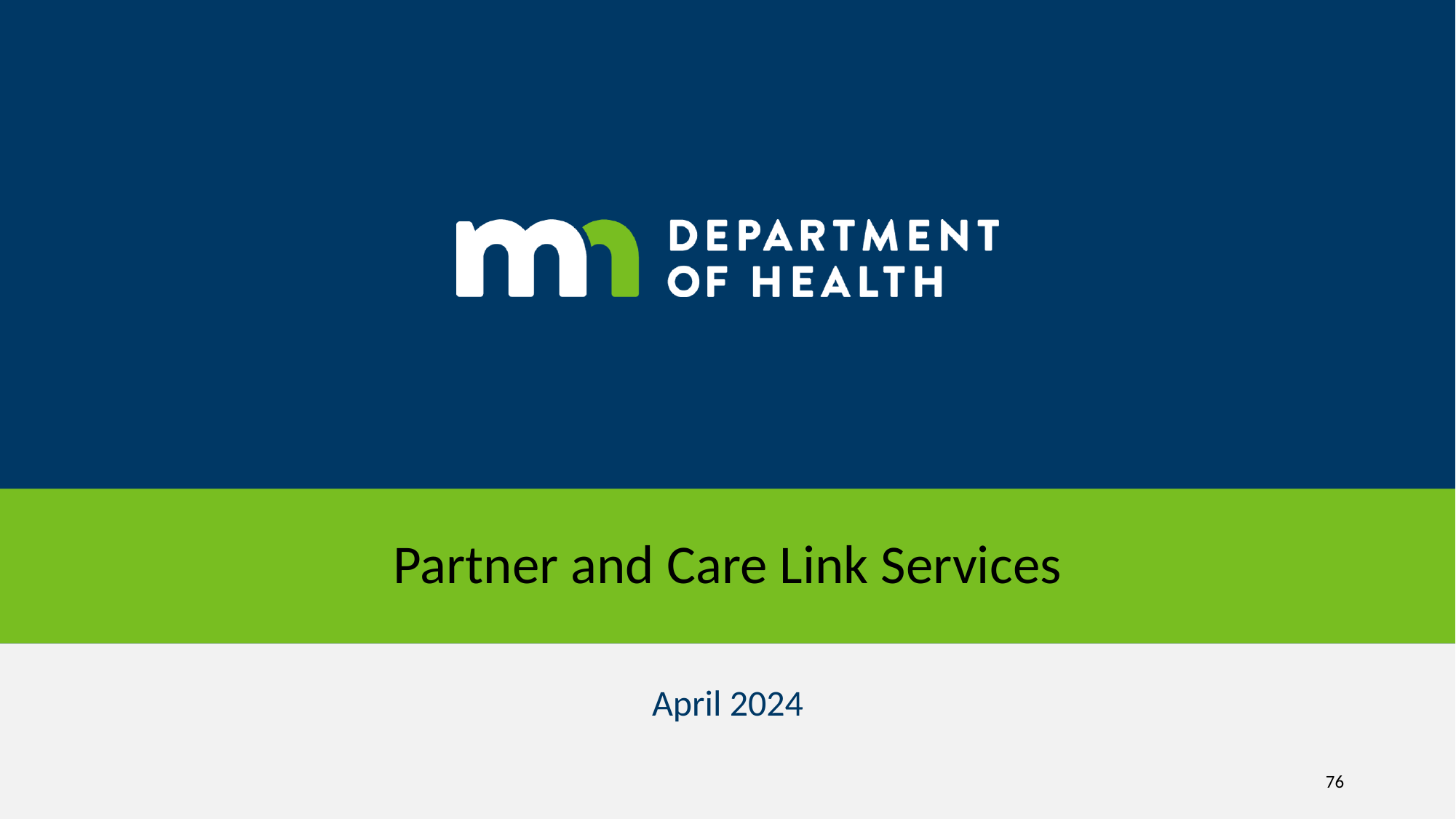

# Partner and Care Link Services
April 2024
76